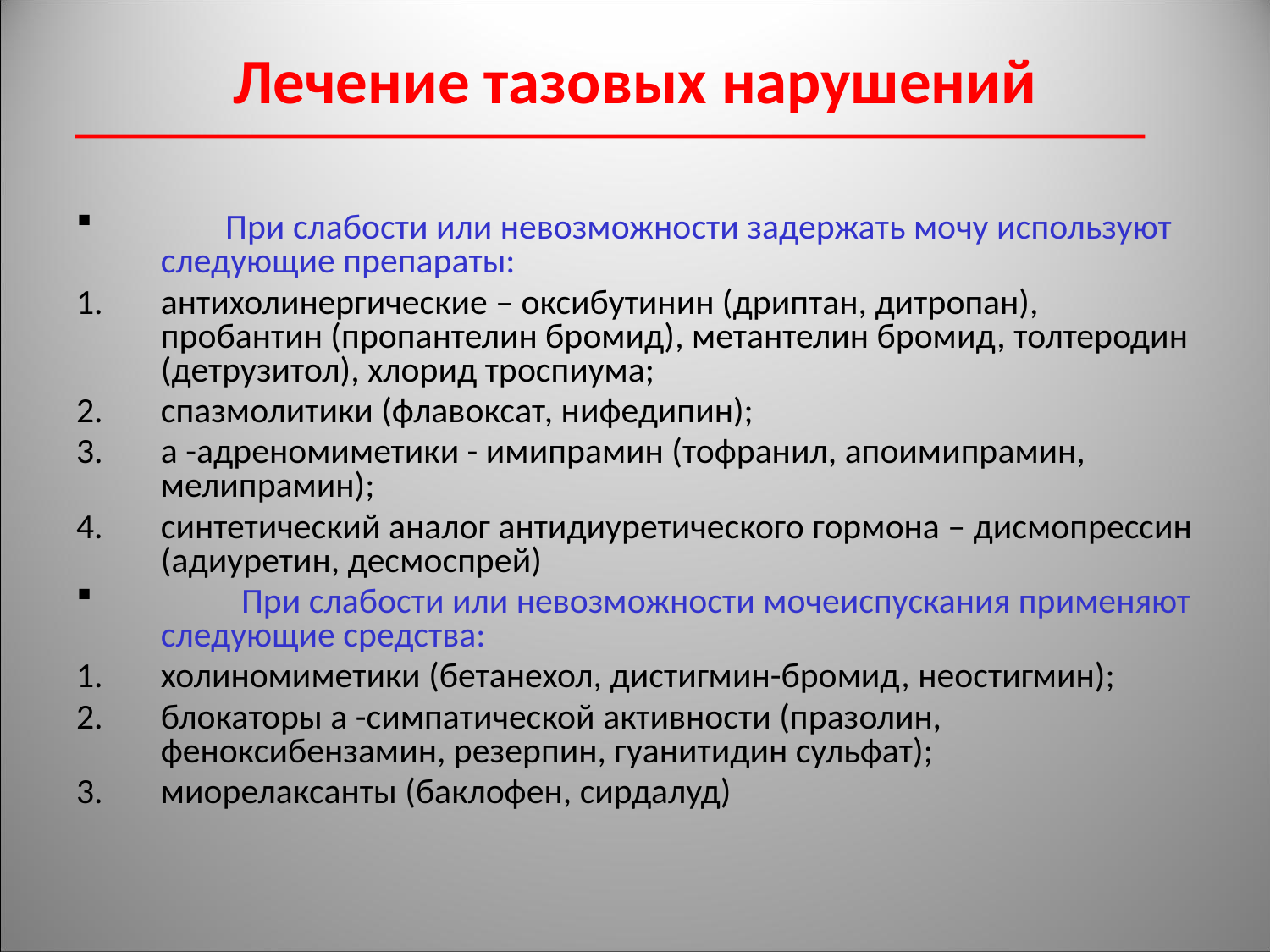

# Лечение тазовых нарушений

        При слабости или невозможности задержать мочу используют следующие препараты:
антихолинергические – оксибутинин (дриптан, дитропан), пробантин (пропантелин бромид), метантелин бромид, толтеродин (детрузитол), хлорид троспиума;
спазмолитики (флавоксат, нифедипин);
a -адреномиметики - имипрамин (тофранил, апоимипрамин, мелипрамин);
синтетический аналог антидиуретического гормона – дисмопрессин (адиуретин, десмоспрей)
          При слабости или невозможности мочеиспускания применяют следующие средства:
холиномиметики (бетанехол, дистигмин-бромид, неостигмин);
блокаторы a -симпатической активности (празолин, феноксибензамин, резерпин, гуанитидин сульфат);
миорелаксанты (баклофен, сирдалуд)